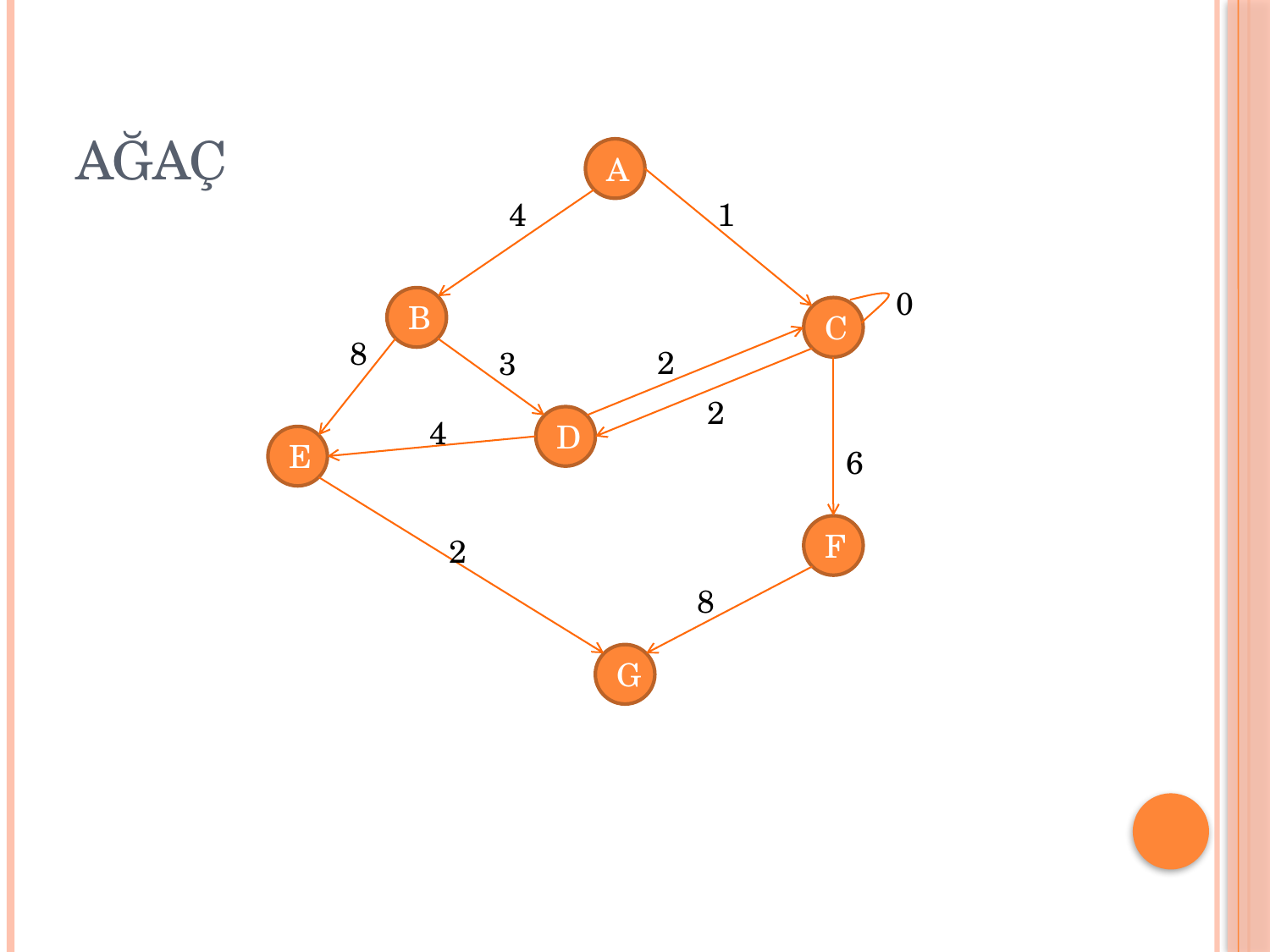

# AĞAÇ
A
4
1
0
B

C
8
2
3
2
4
D
E
6
F
2
8
G